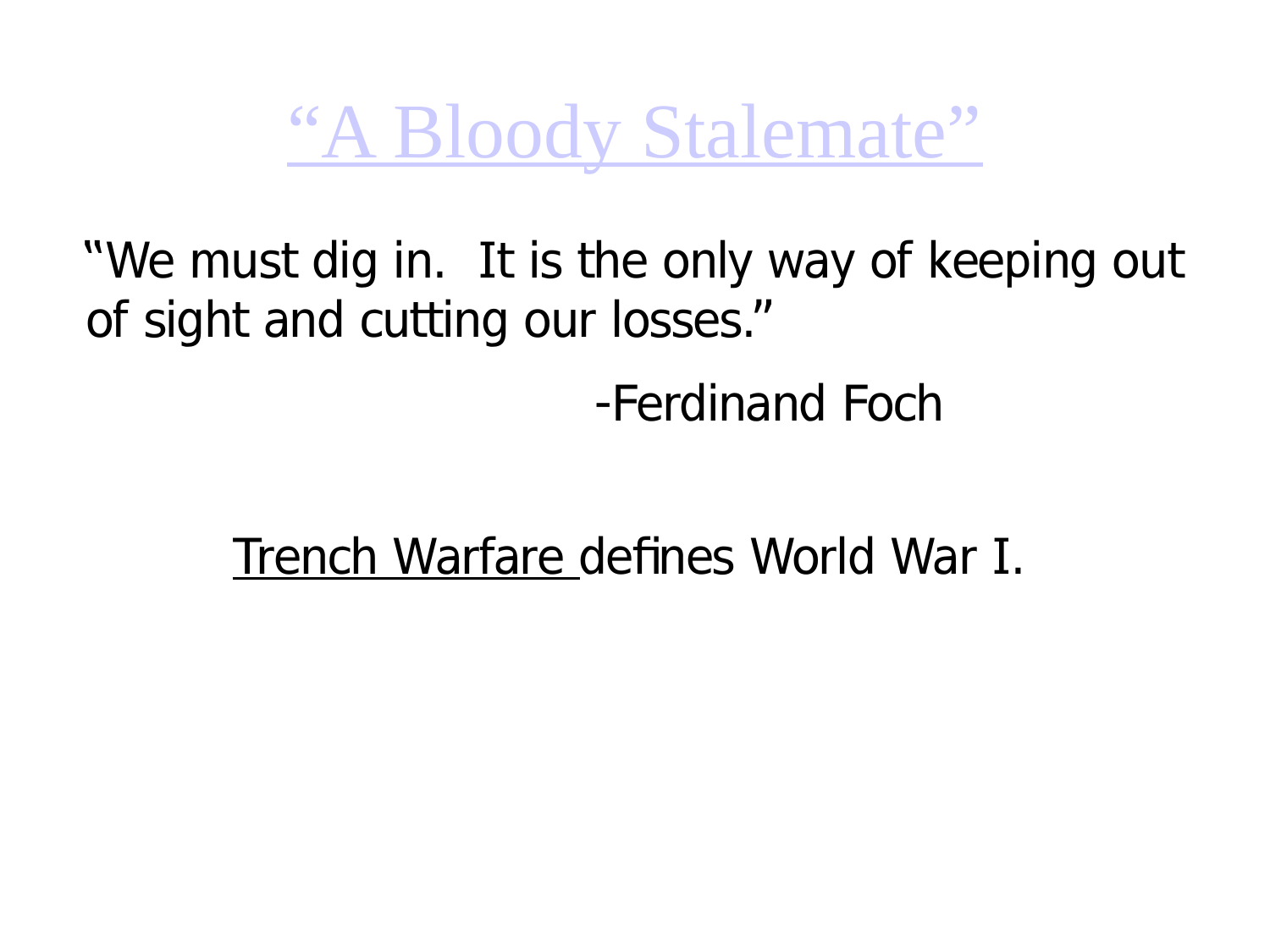

# “A Bloody Stalemate”
“We must dig in.  It is the only way of keeping out of sight and cutting our losses.”
				-Ferdinand Foch
Trench Warfare defines World War I.